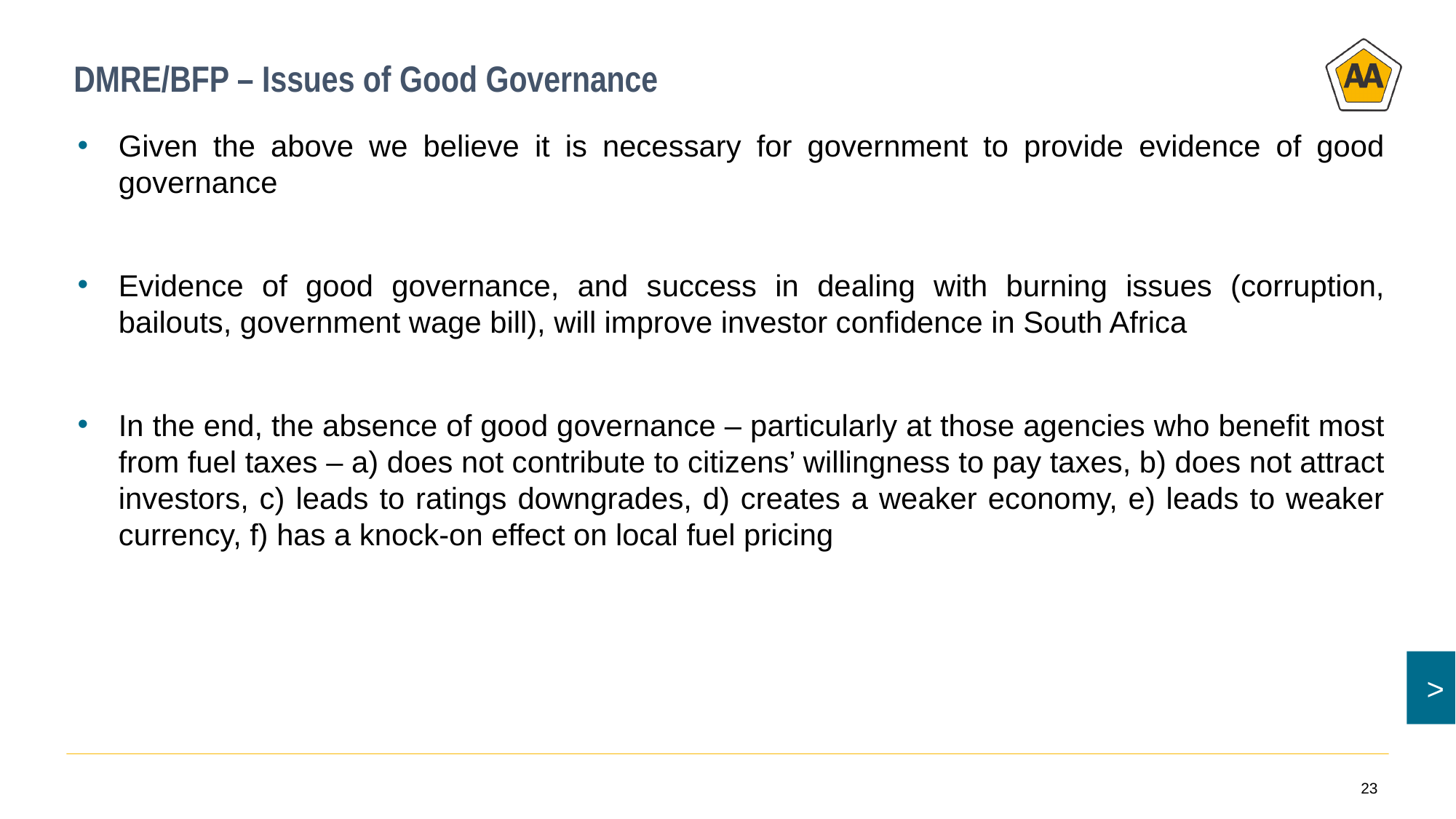

# DMRE/BFP – Issues of Good Governance
Given the above we believe it is necessary for government to provide evidence of good governance

Evidence of good governance, and success in dealing with burning issues (corruption, bailouts, government wage bill), will improve investor confidence in South Africa

In the end, the absence of good governance – particularly at those agencies who benefit most from fuel taxes – a) does not contribute to citizens’ willingness to pay taxes, b) does not attract investors, c) leads to ratings downgrades, d) creates a weaker economy, e) leads to weaker currency, f) has a knock-on effect on local fuel pricing

23